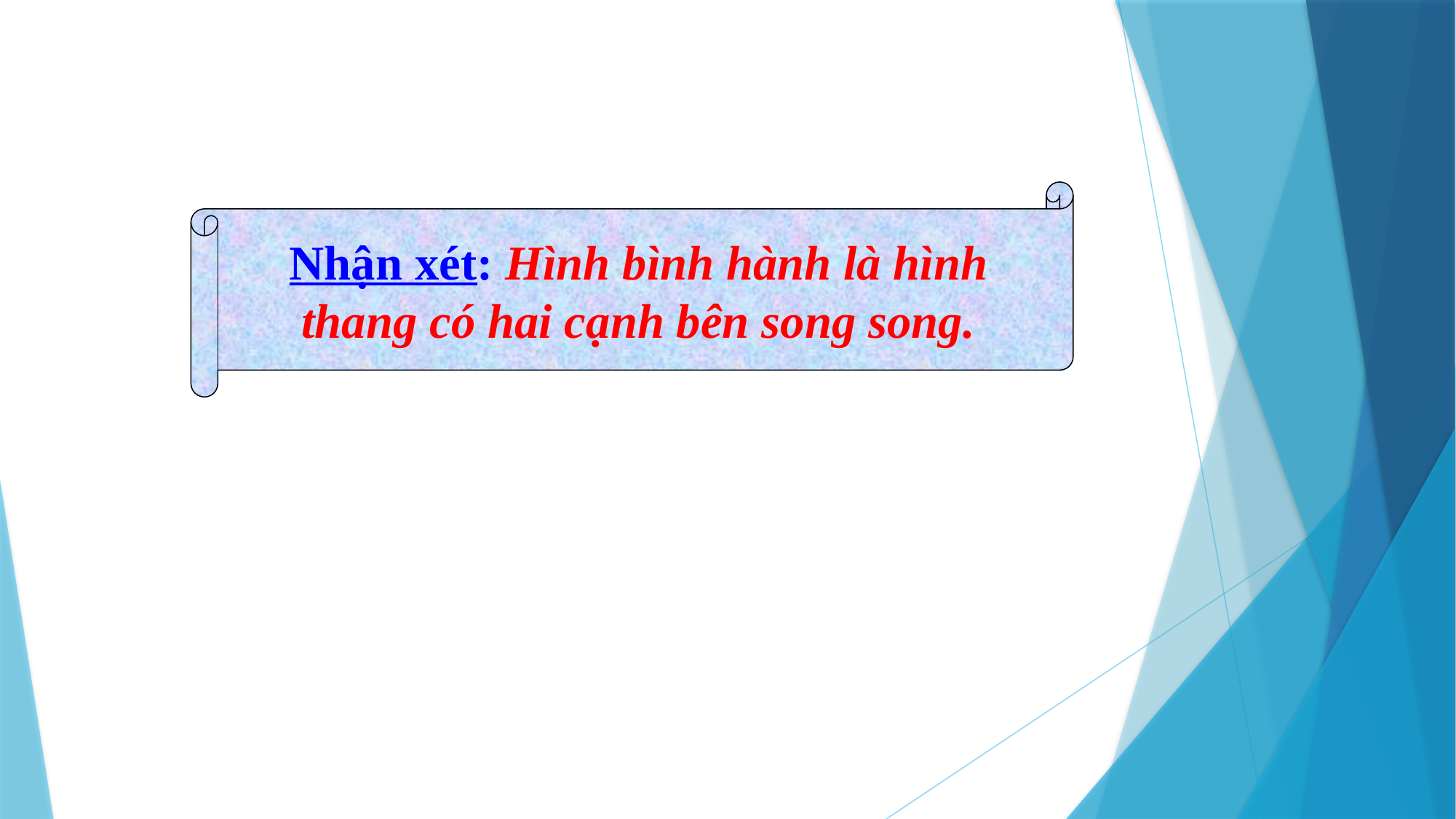

Nhận xét: Hình bình hành là hình
thang có hai cạnh bên song song.